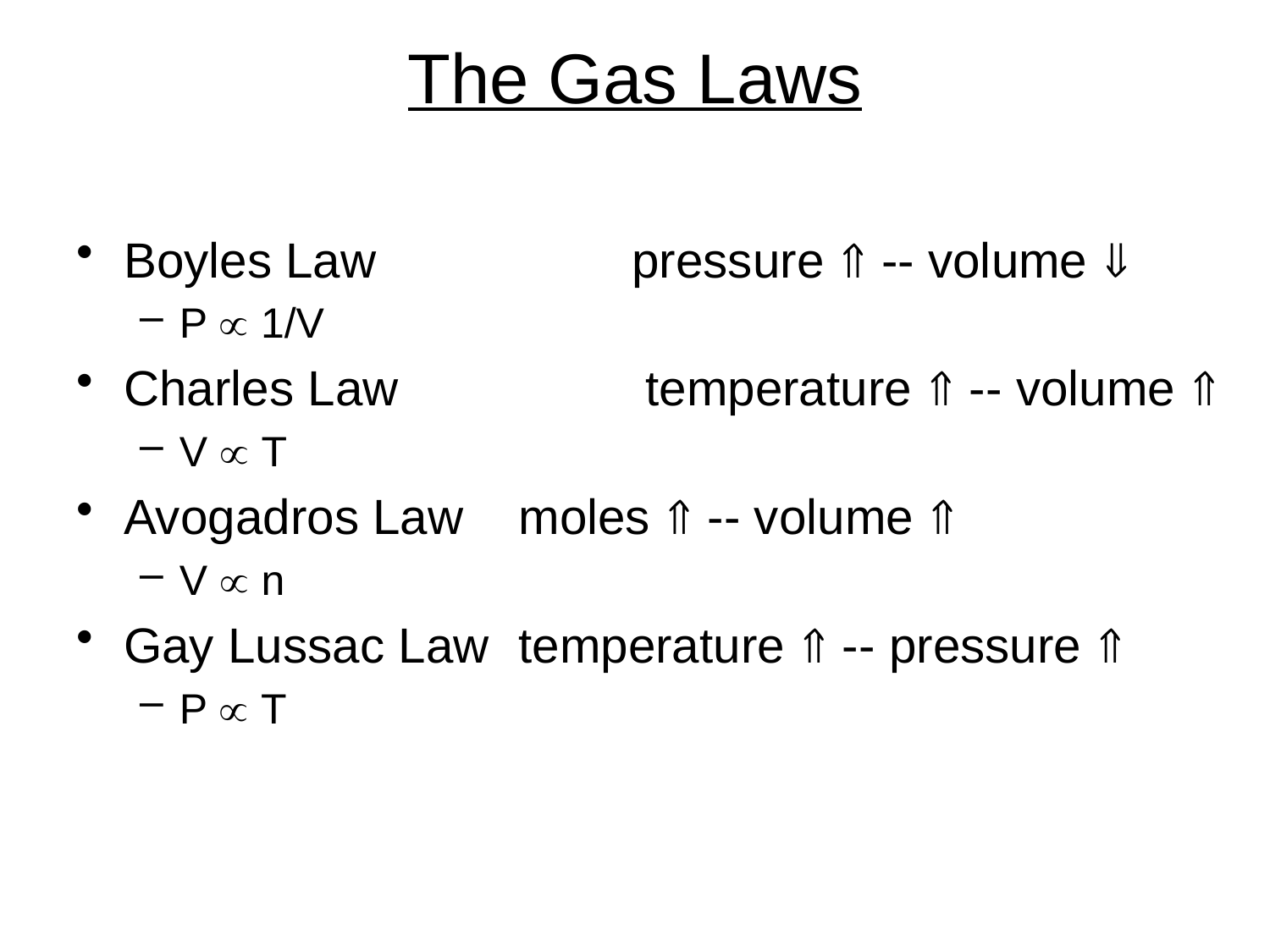

# The Gas Laws
Boyles Law 		pressure ⇑ -- volume ⇓
P ∝ 1/V
Charles Law		 temperature ⇑ -- volume ⇑
V ∝ T
Avogadros Law	 moles ⇑ -- volume ⇑
V ∝ n
Gay Lussac Law	 temperature ⇑ -- pressure ⇑
P ∝ T